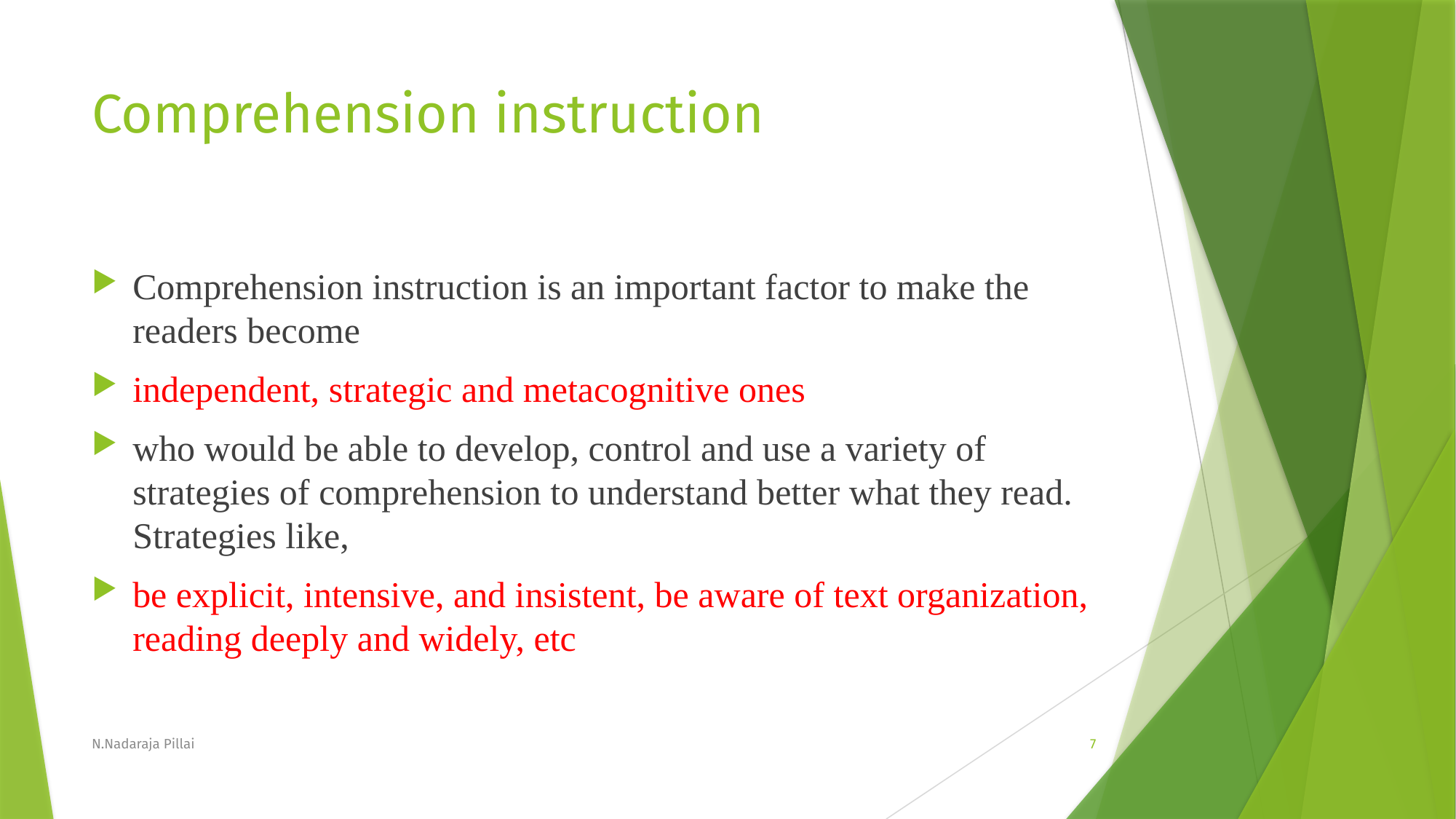

# Comprehension instruction
Comprehension instruction is an important factor to make the readers become
independent, strategic and metacognitive ones
who would be able to develop, control and use a variety of strategies of comprehension to understand better what they read. Strategies like,
be explicit, intensive, and insistent, be aware of text organization, reading deeply and widely, etc
N.Nadaraja Pillai
7